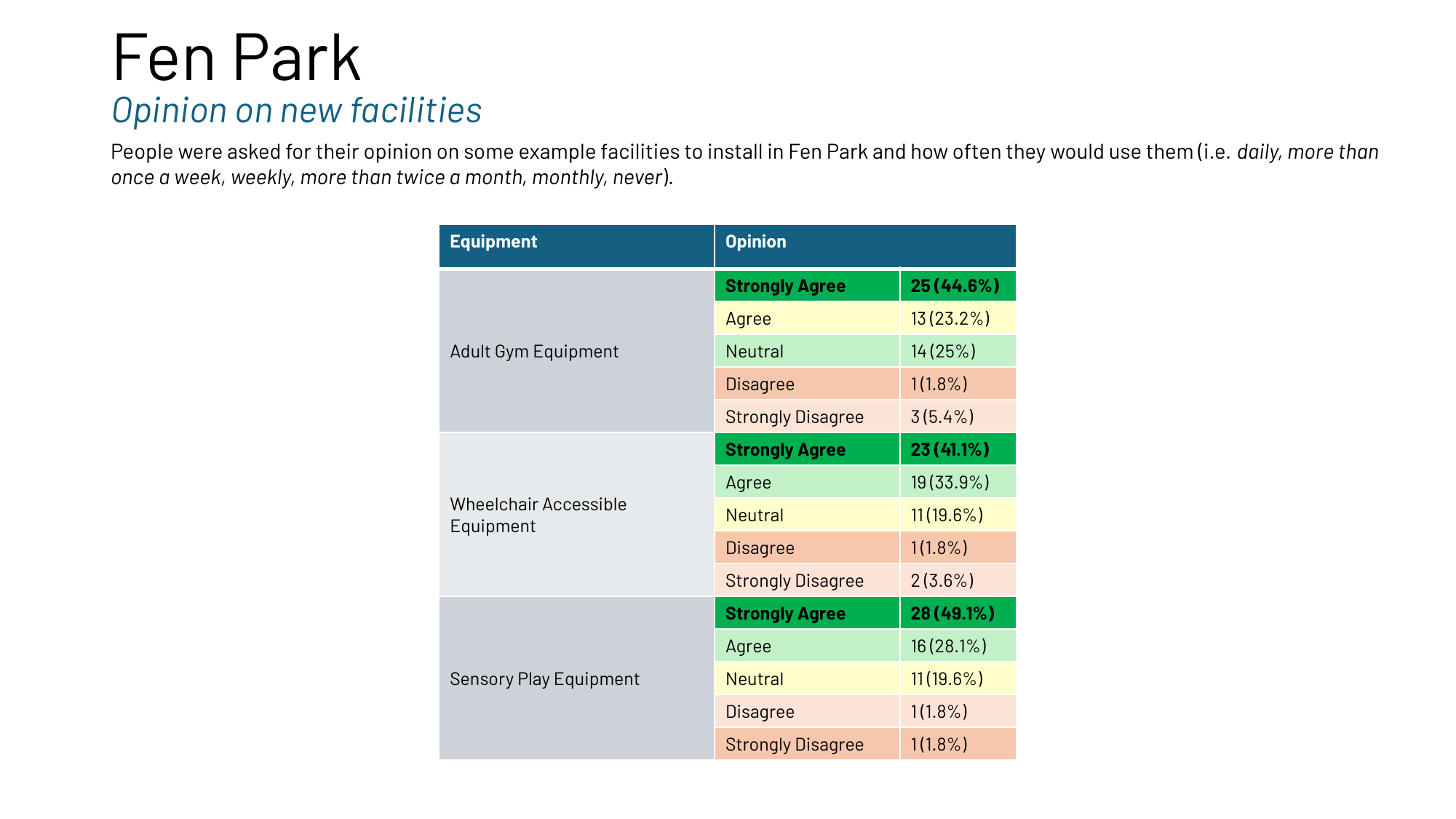

# Fen Park
Opinion on new facilities
People were asked for their opinion on some example facilities to install in Fen Park and how often they would use them (i.e. daily, more than once a week, weekly, more than twice a month, monthly, never).
| Equipment | Opinion |  |
| --- | --- | --- |
| Adult Gym Equipment | Strongly Agree | 25 (44.6%) |
|  | Agree | 13 (23.2%) |
|  | Neutral | 14 (25%) |
|  | Disagree | 1 (1.8%) |
|  | Strongly Disagree | 3 (5.4%) |
| Wheelchair Accessible Equipment | Strongly Agree | 23 (41.1%) |
|  | Agree | 19 (33.9%) |
|  | Neutral | 11 (19.6%) |
|  | Disagree | 1 (1.8%) |
|  | Strongly Disagree | 2 (3.6%) |
| Sensory Play Equipment | Strongly Agree | 28 (49.1%) |
|  | Agree | 16 (28.1%) |
|  | Neutral | 11 (19.6%) |
|  | Disagree | 1 (1.8%) |
|  | Strongly Disagree | 1 (1.8%) |